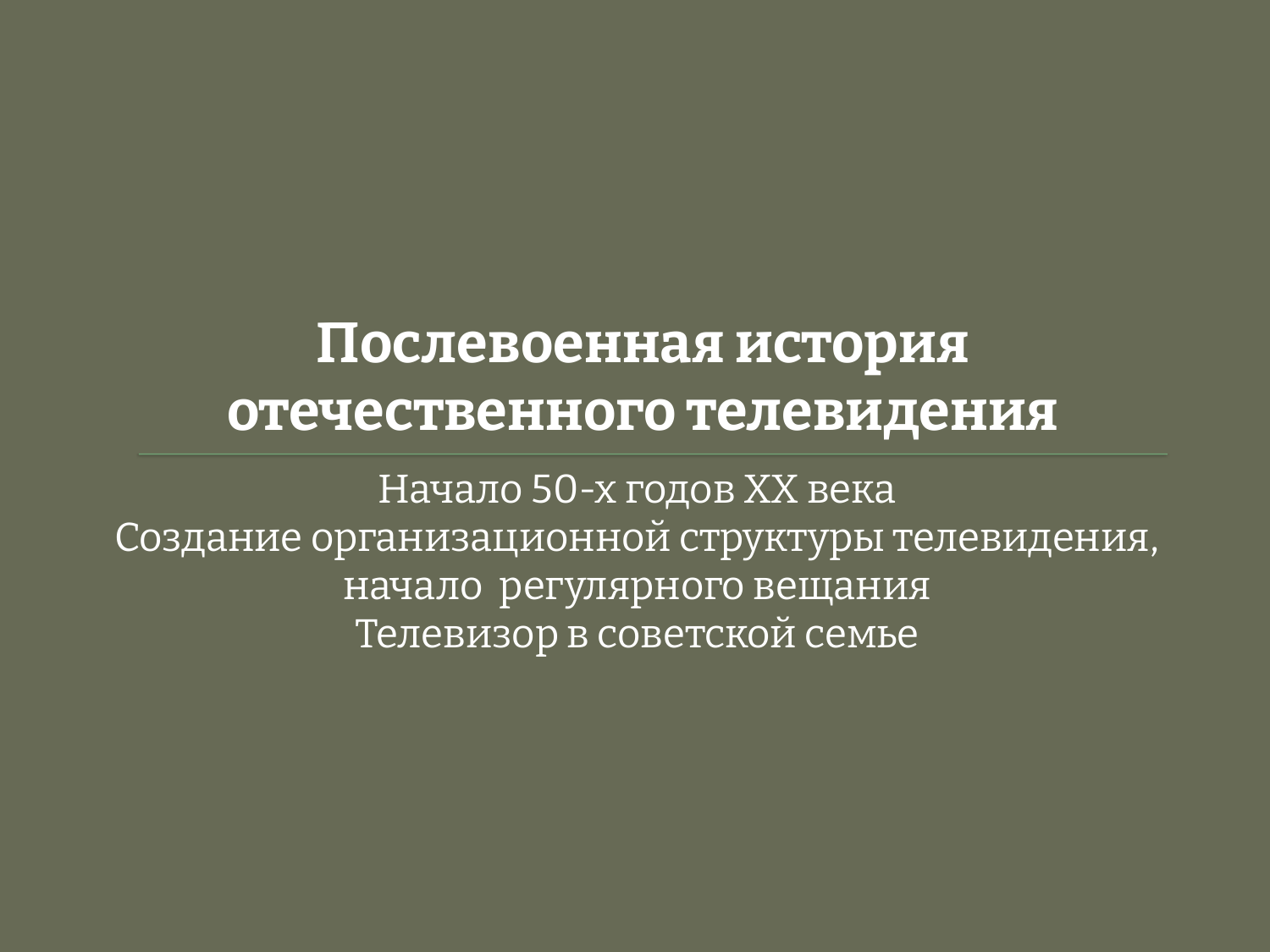

# Послевоенная история отечественного телевидения
Начало 50-х годов ХХ века
Создание организационной структуры телевидения,
начало  регулярного вещания
Телевизор в советской семье